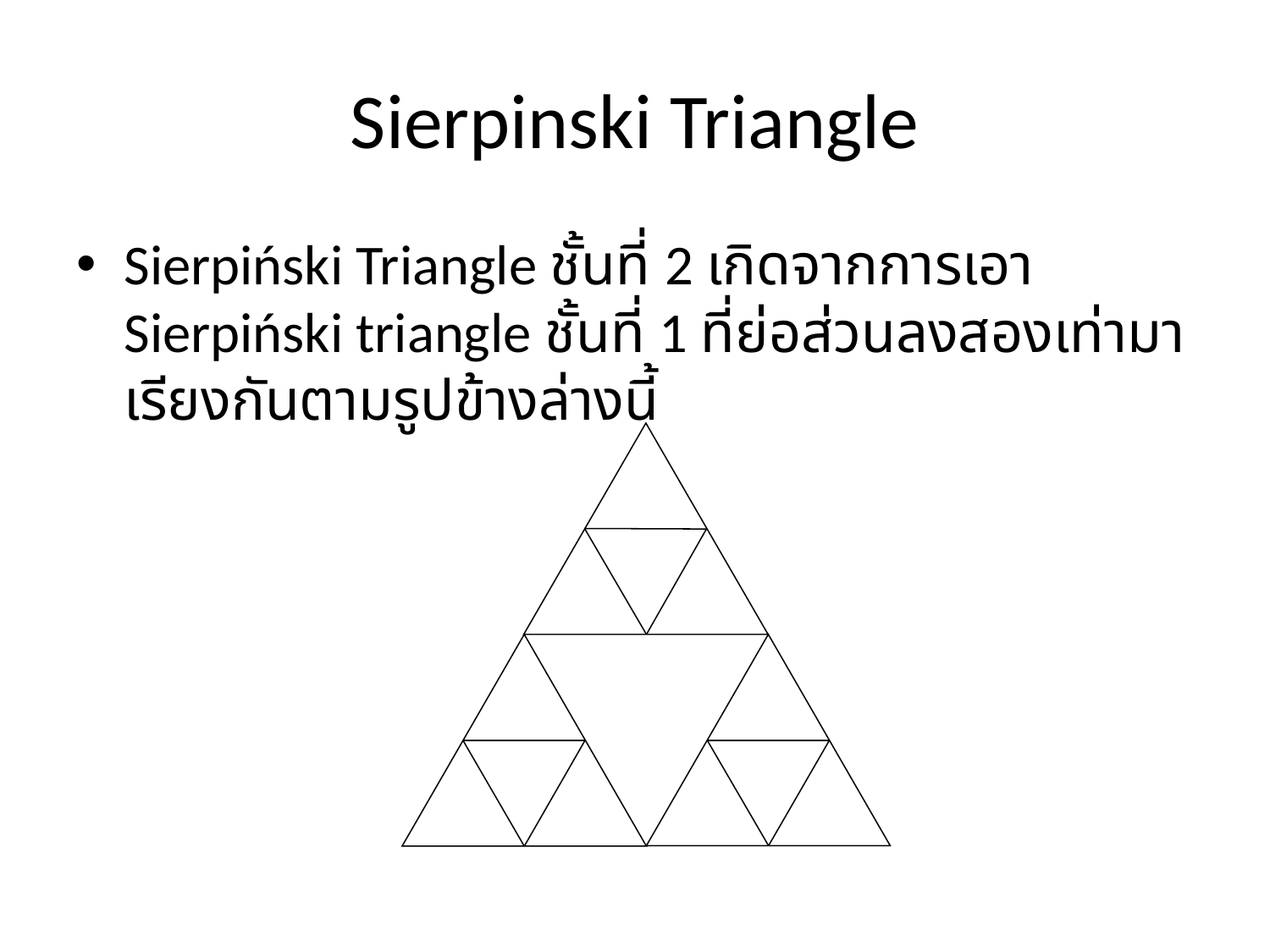

# Sierpinski Triangle
Sierpiński Triangle ชั้นที่ 2 เกิดจากการเอา Sierpiński triangle ชั้นที่ 1 ที่ย่อส่วนลงสองเท่ามาเรียงกันตามรูปข้างล่างนี้